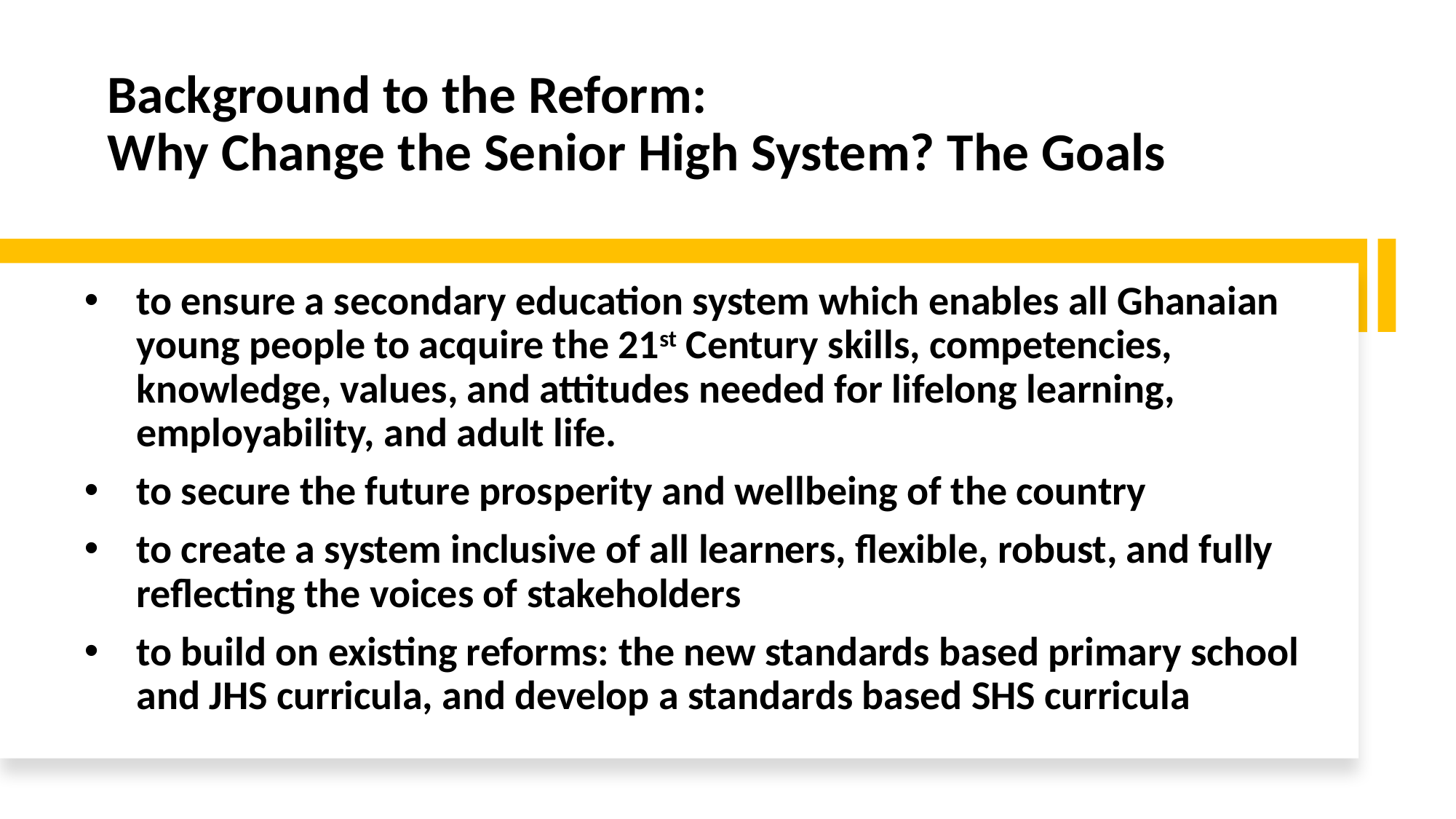

# Background to the Reform: Why Change the Senior High System? The Goals

to ensure a secondary education system which enables all Ghanaian young people to acquire the 21st Century skills, competencies, knowledge, values, and attitudes needed for lifelong learning, employability, and adult life.
to secure the future prosperity and wellbeing of the country
to create a system inclusive of all learners, flexible, robust, and fully reflecting the voices of stakeholders
to build on existing reforms: the new standards based primary school and JHS curricula, and develop a standards based SHS curricula